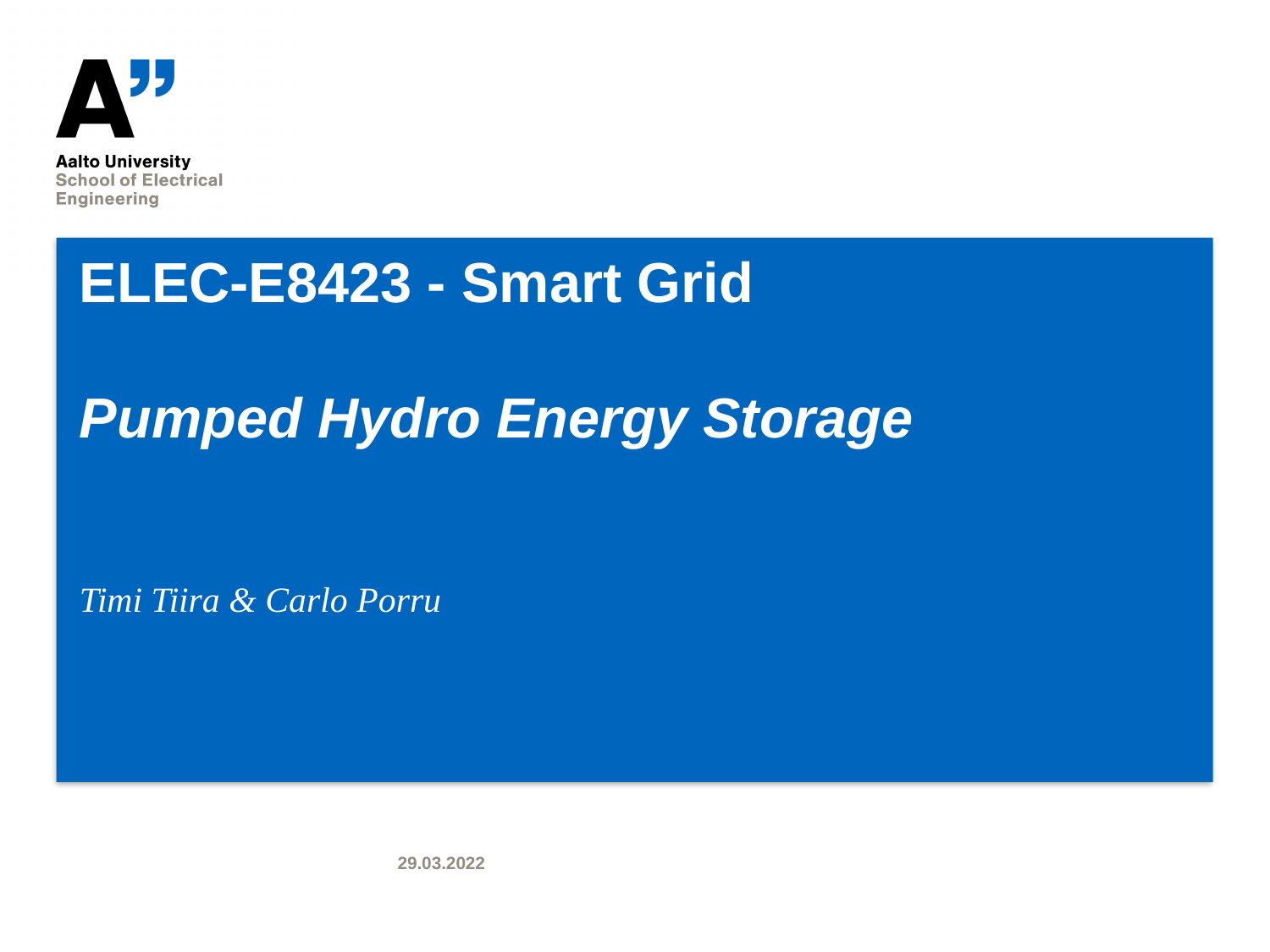

# ELEC-E8423 - Smart Grid Pumped Hydro Energy Storage
Timi Tiira & Carlo Porru

29.03.2022